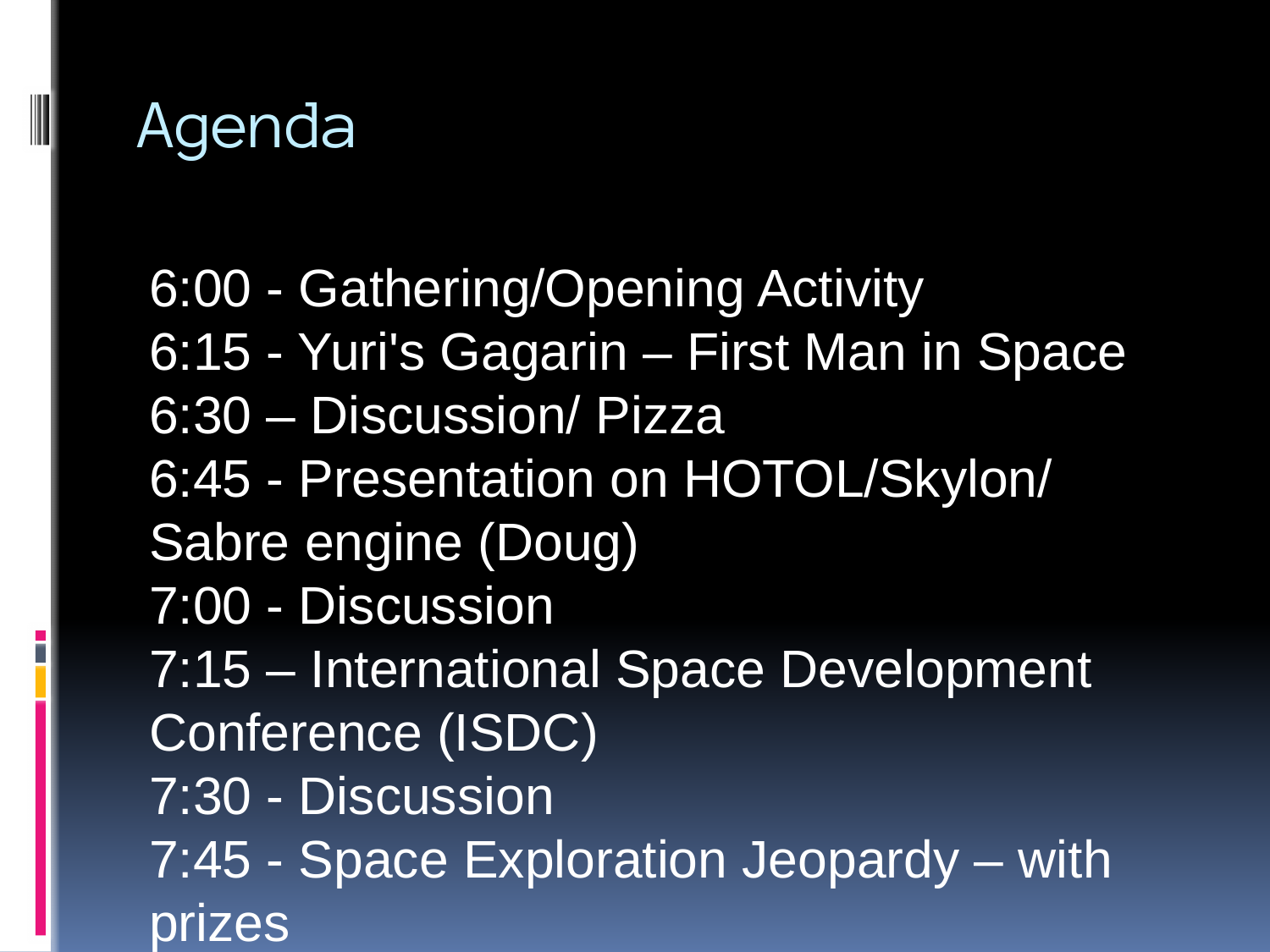

# Agenda
6:00 - Gathering/Opening Activity
6:15 - Yuri's Gagarin – First Man in Space
6:30 – Discussion/ Pizza
6:45 - Presentation on HOTOL/Skylon/ Sabre engine (Doug)
7:00 - Discussion
7:15 – International Space Development Conference (ISDC)
7:30 - Discussion
7:45 - Space Exploration Jeopardy – with prizes